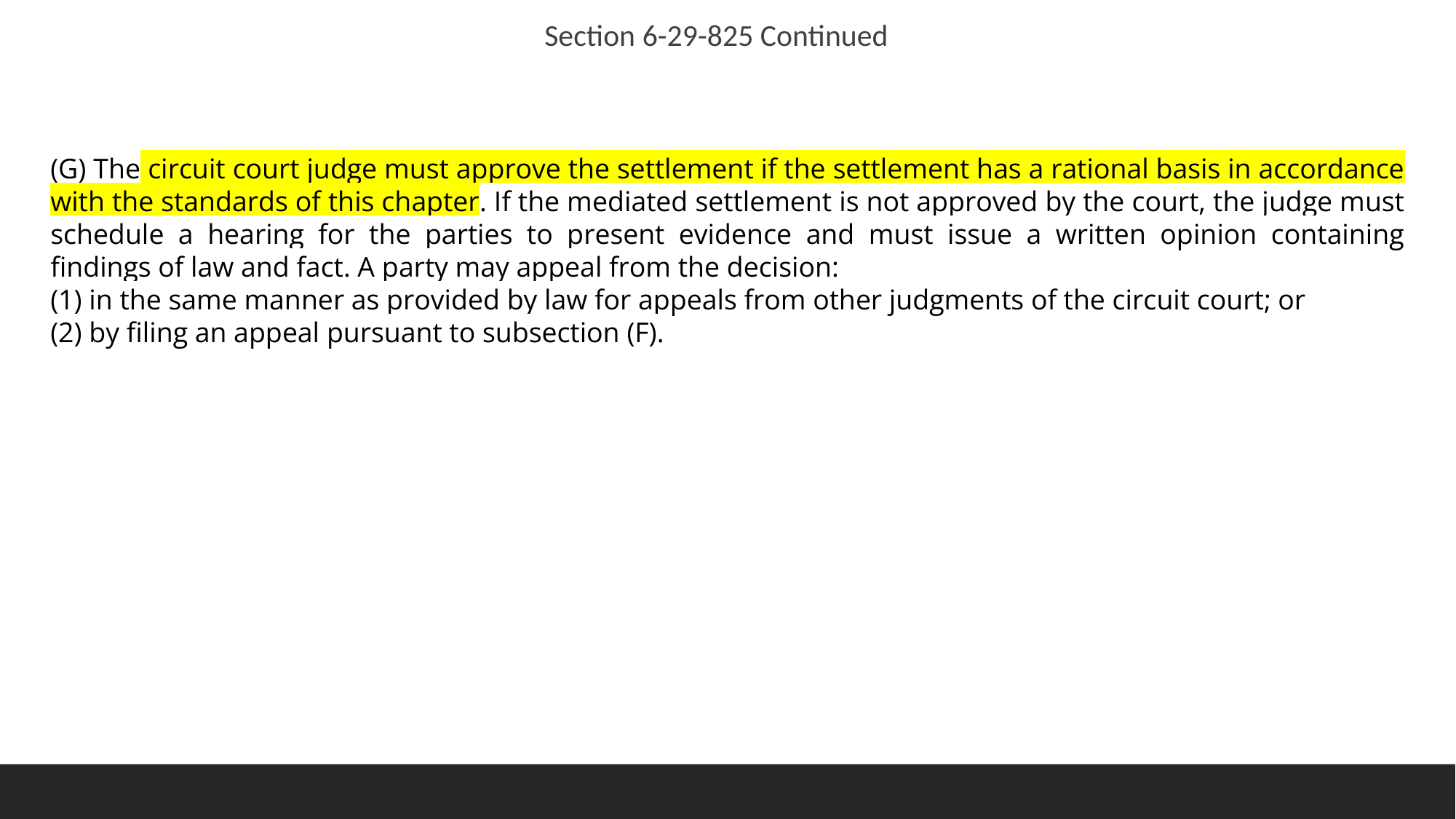

Section 6-29-825 Continued
(G) The circuit court judge must approve the settlement if the settlement has a rational basis in accordance with the standards of this chapter. If the mediated settlement is not approved by the court, the judge must schedule a hearing for the parties to present evidence and must issue a written opinion containing findings of law and fact. A party may appeal from the decision:
(1) in the same manner as provided by law for appeals from other judgments of the circuit court; or
(2) by filing an appeal pursuant to subsection (F).